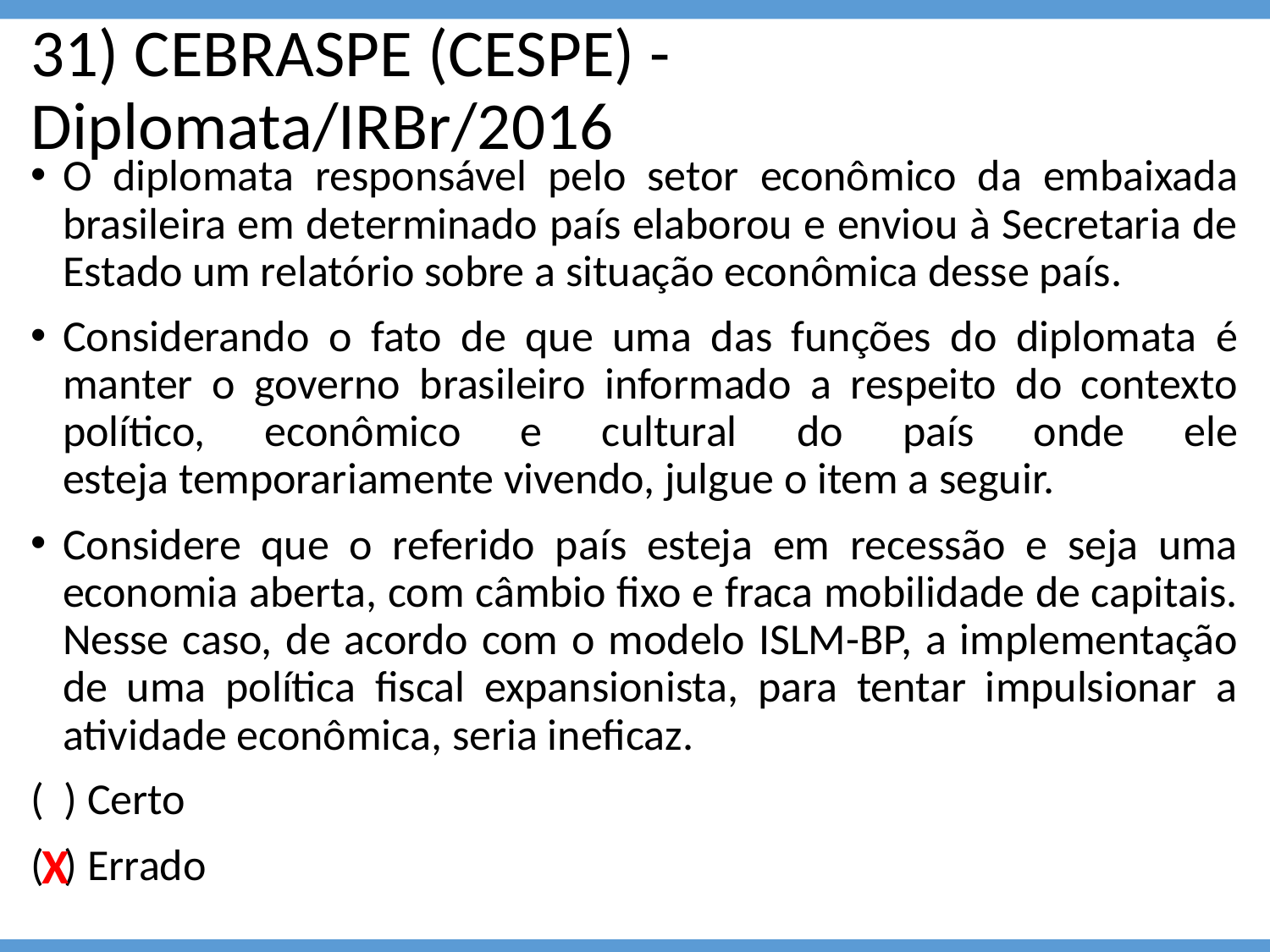

# 31) CEBRASPE (CESPE) - Diplomata/IRBr/2016
O diplomata responsável pelo setor econômico da embaixada brasileira em determinado país elaborou e enviou à Secretaria de Estado um relatório sobre a situação econômica desse país.
Considerando o fato de que uma das funções do diplomata é manter o governo brasileiro informado a respeito do contexto político, econômico e cultural do país onde ele
esteja temporariamente vivendo, julgue o item a seguir.
Considere que o referido país esteja em recessão e seja uma economia aberta, com câmbio fixo e fraca mobilidade de capitais. Nesse caso, de acordo com o modelo ISLM-BP, a implementação de uma política fiscal expansionista, para tentar impulsionar a atividade econômica, seria ineficaz.
(  ) Certo
(  ) Errado
X